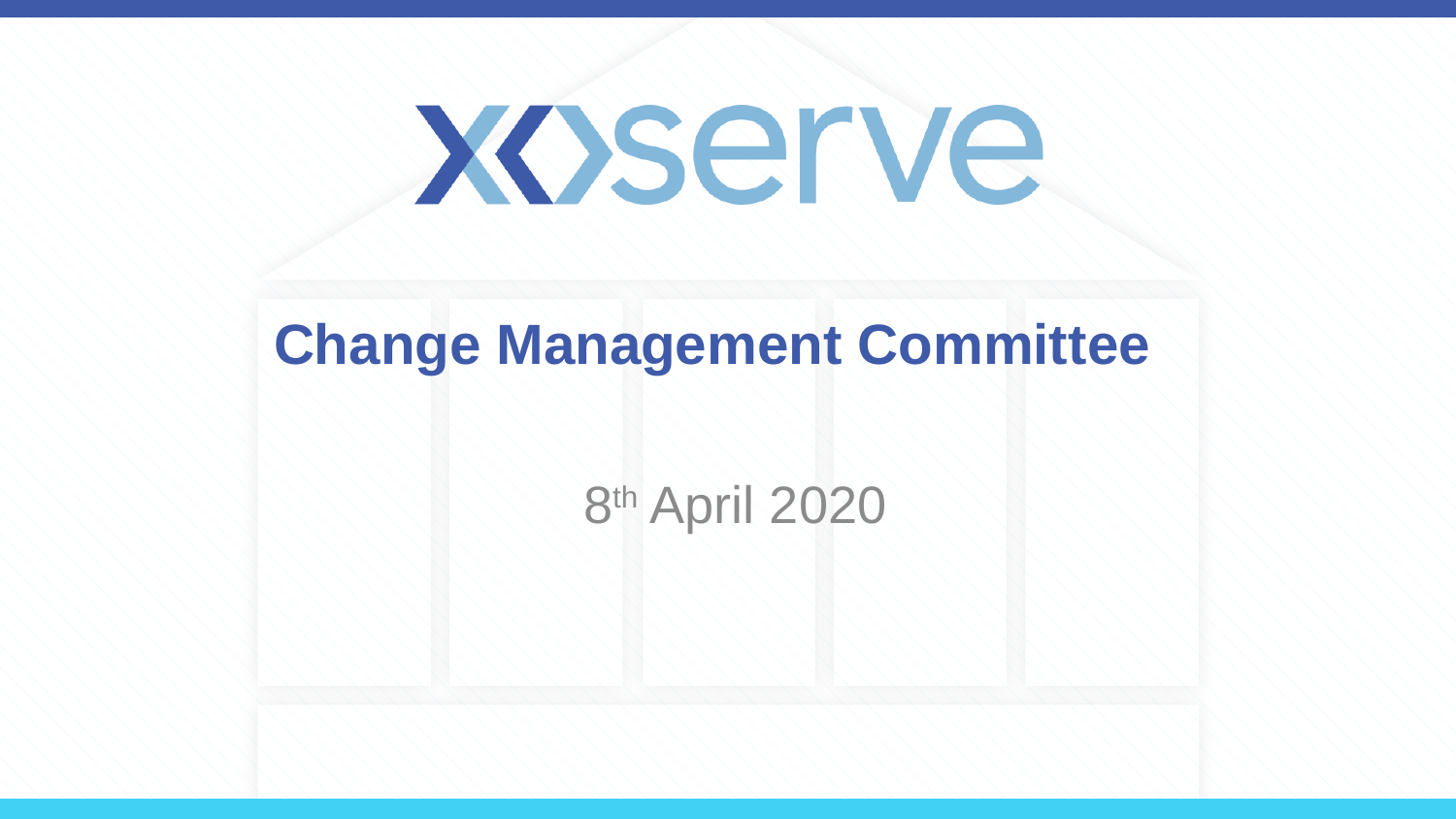

# Change Management Committee
 8th April 2020